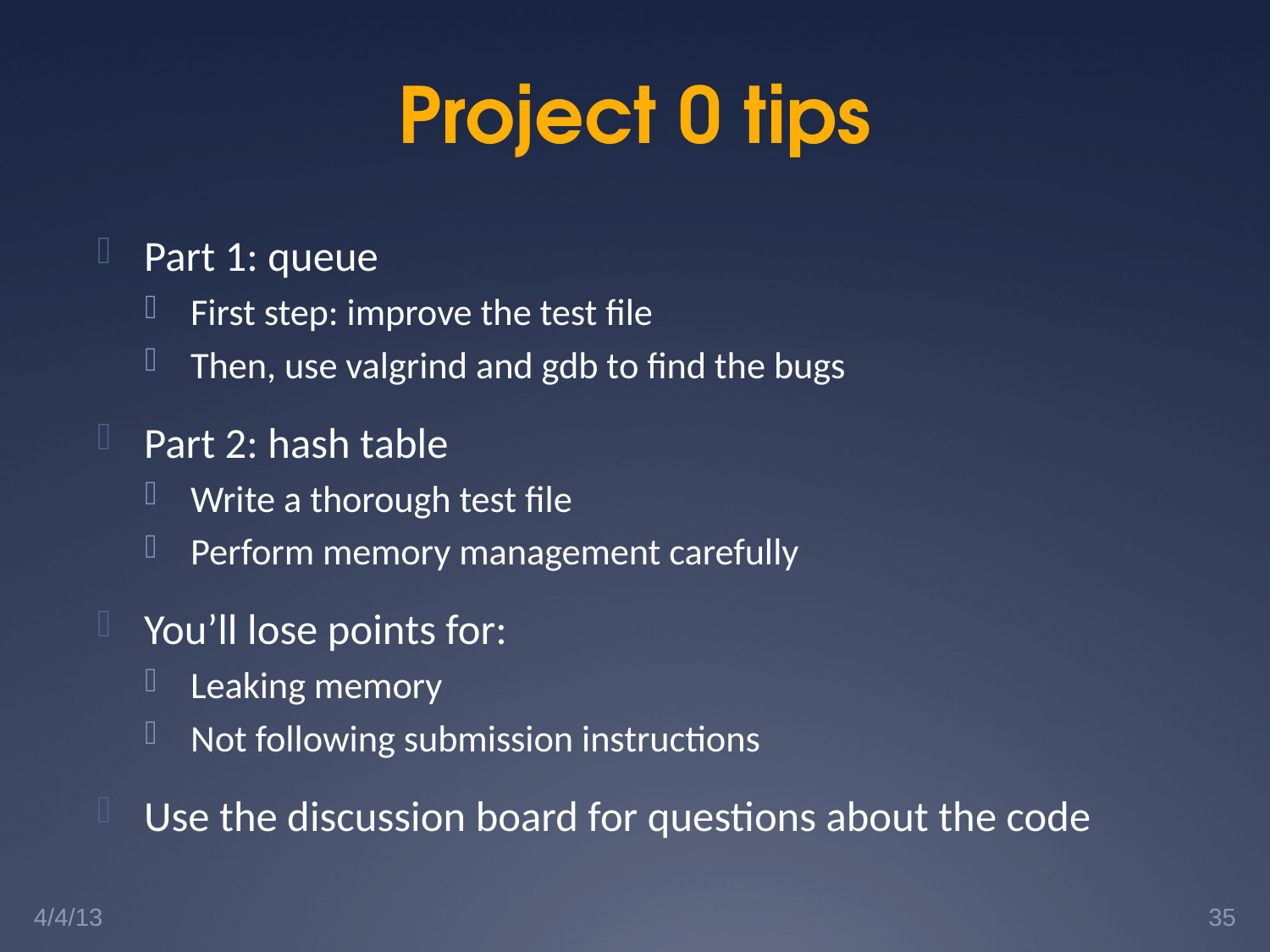

# Project 0 tips
Part 1: queue
First step: improve the test file
Then, use valgrind and gdb to find the bugs
Part 2: hash table
Write a thorough test file
Perform memory management carefully
You’ll lose points for:
Leaking memory
Not following submission instructions
Use the discussion board for questions about the code
4/4/13
35